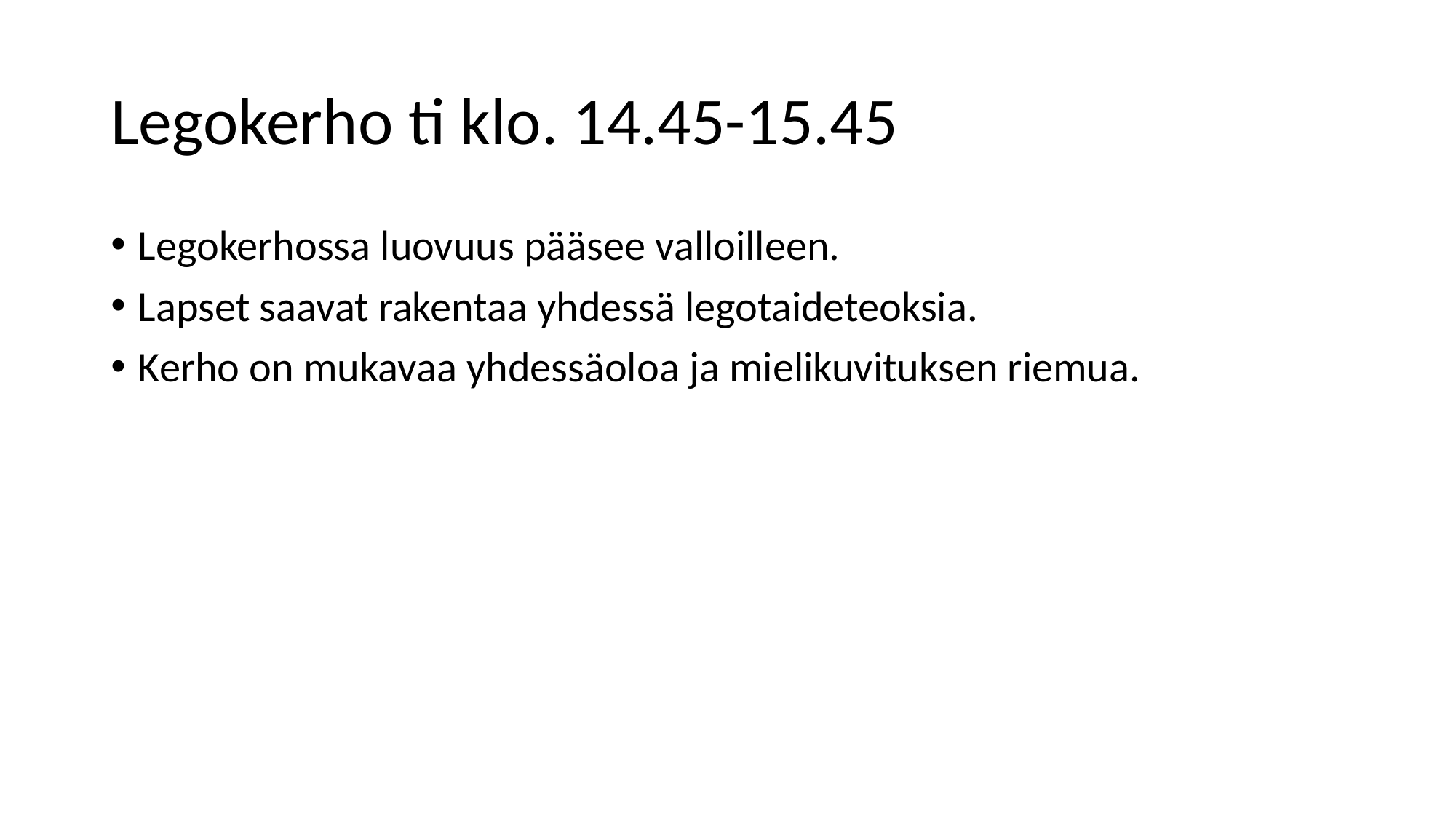

# Legokerho ti klo. 14.45-15.45
Legokerhossa luovuus pääsee valloilleen.
Lapset saavat rakentaa yhdessä legotaideteoksia.
Kerho on mukavaa yhdessäoloa ja mielikuvituksen riemua.